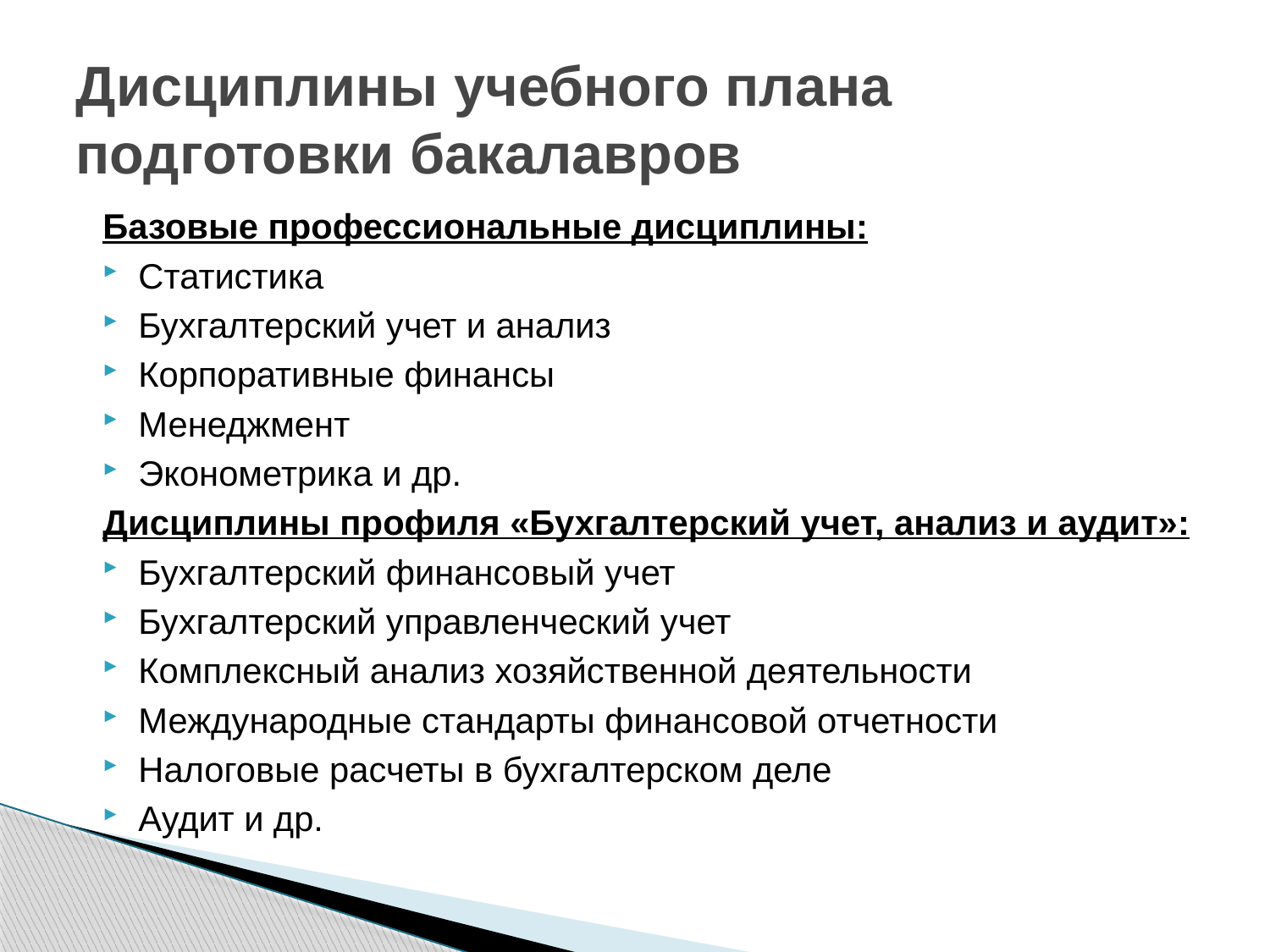

# Дисциплины учебного плана подготовки бакалавров
Базовые профессиональные дисциплины:
Статистика
Бухгалтерский учет и анализ
Корпоративные финансы
Менеджмент
Эконометрика и др.
Дисциплины профиля «Бухгалтерский учет, анализ и аудит»:
Бухгалтерский финансовый учет
Бухгалтерский управленческий учет
Комплексный анализ хозяйственной деятельности
Международные стандарты финансовой отчетности
Налоговые расчеты в бухгалтерском деле
Аудит и др.